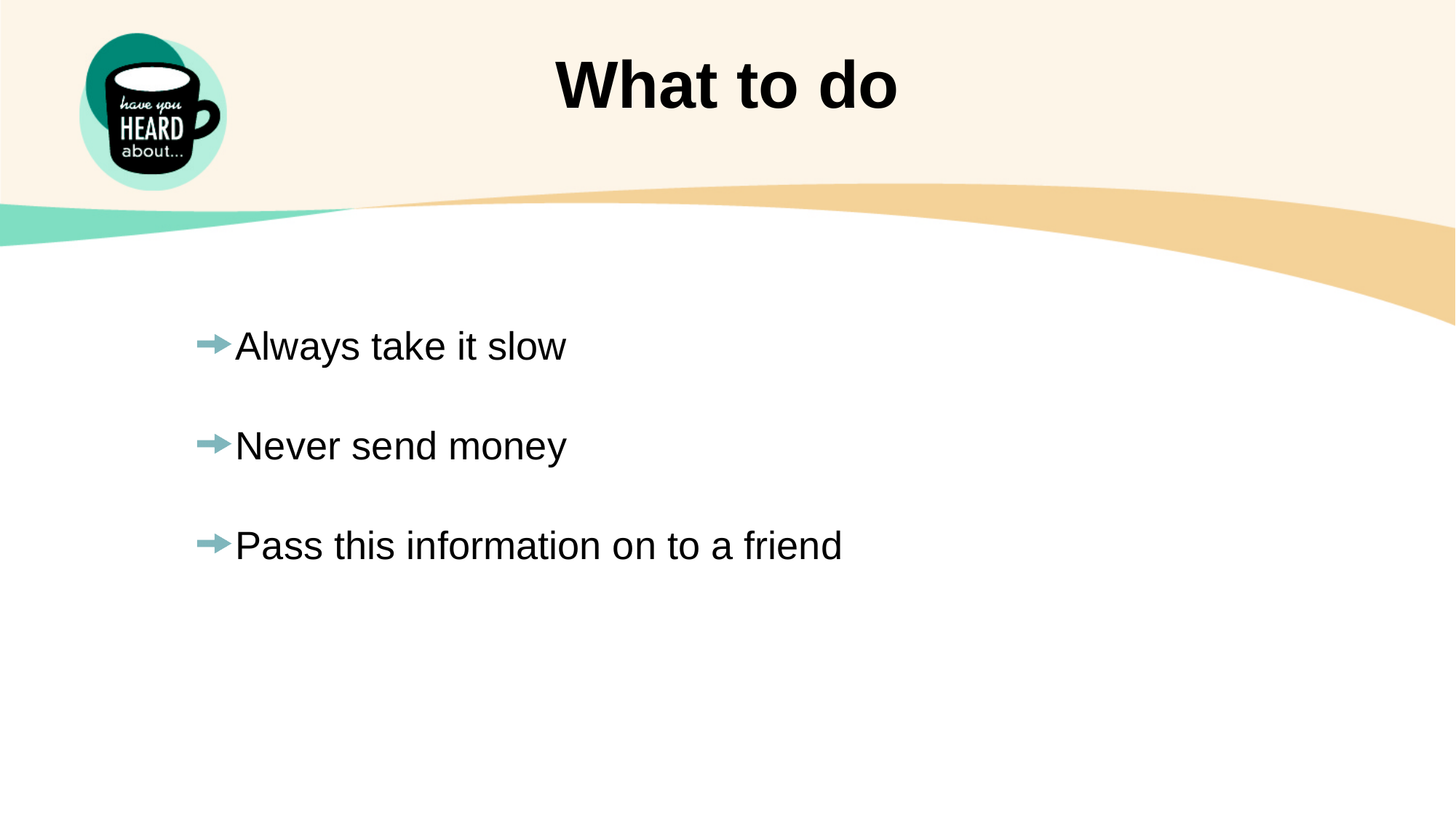

What to do
Always take it slow
Never send money
Pass this information on to a friend